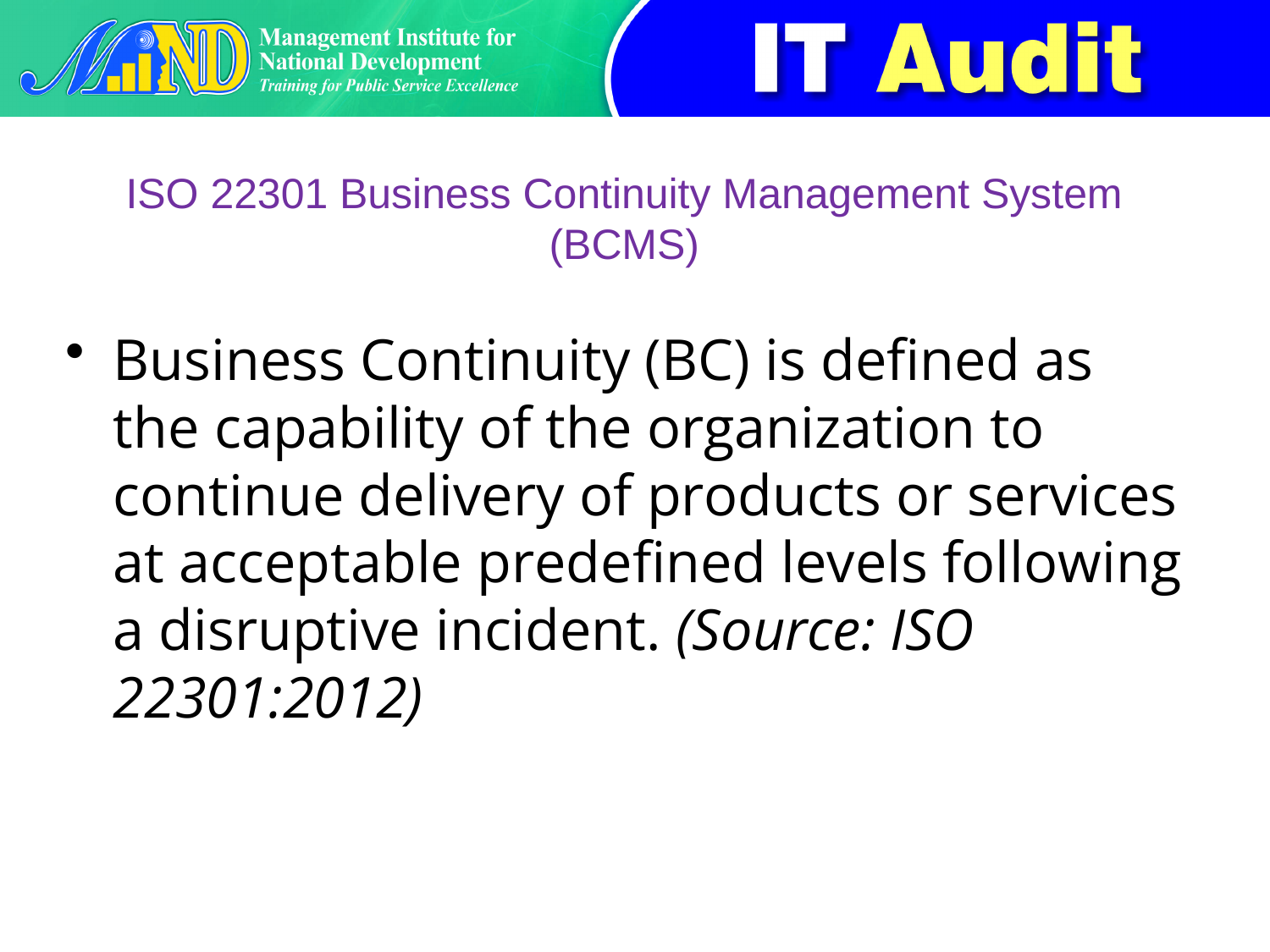

# ISO 22301 Business Continuity Management System (BCMS)
Business Continuity (BC) is defined as the capability of the organization to continue delivery of products or services at acceptable predefined levels following a disruptive incident. (Source: ISO 22301:2012)